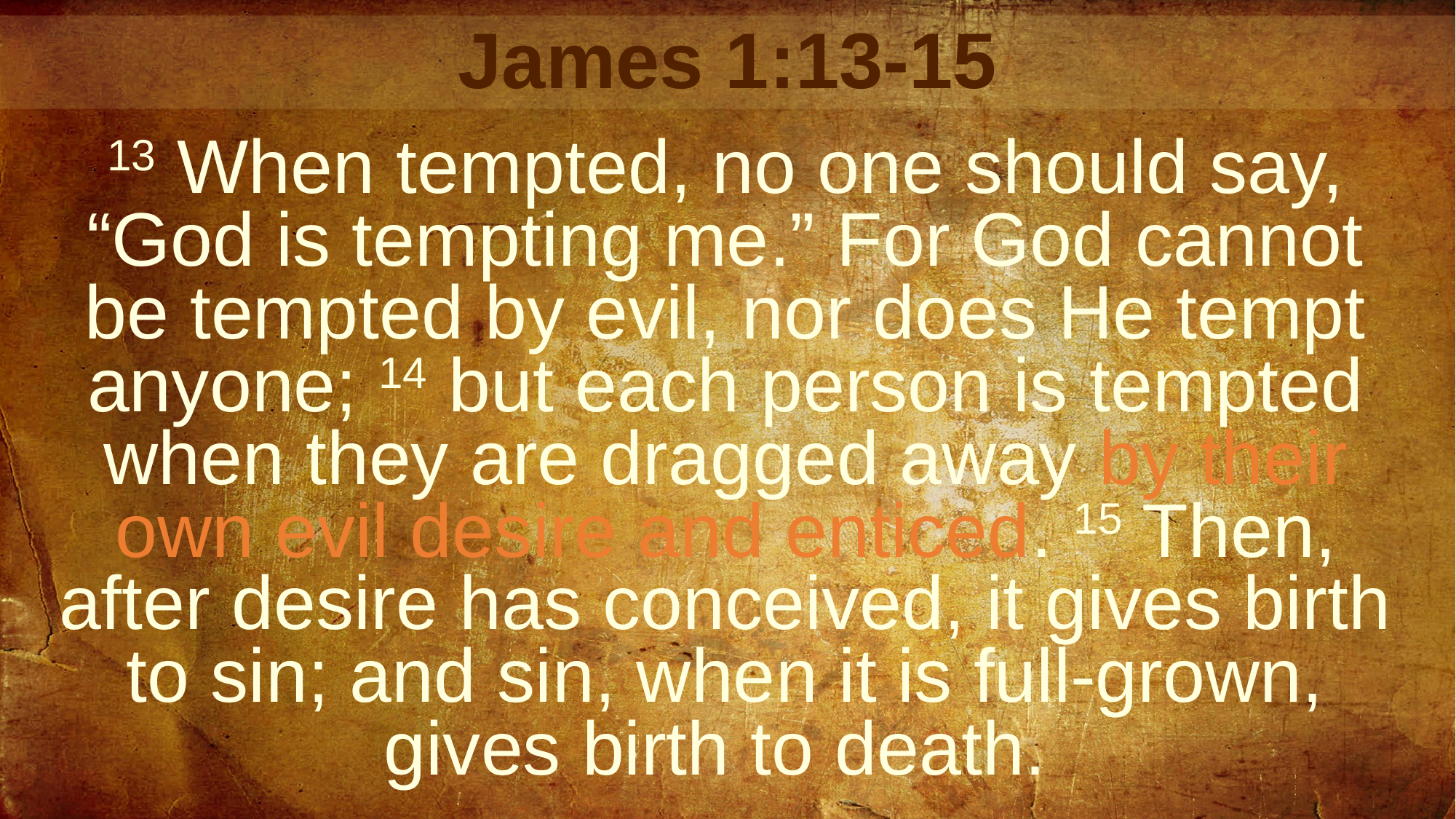

James 1:13-15
13 When tempted, no one should say, “God is tempting me.” For God cannot be tempted by evil, nor does He tempt anyone; 14 but each person is tempted when they are dragged away by their own evil desire and enticed. 15 Then, after desire has conceived, it gives birth to sin; and sin, when it is full-grown, gives birth to death.